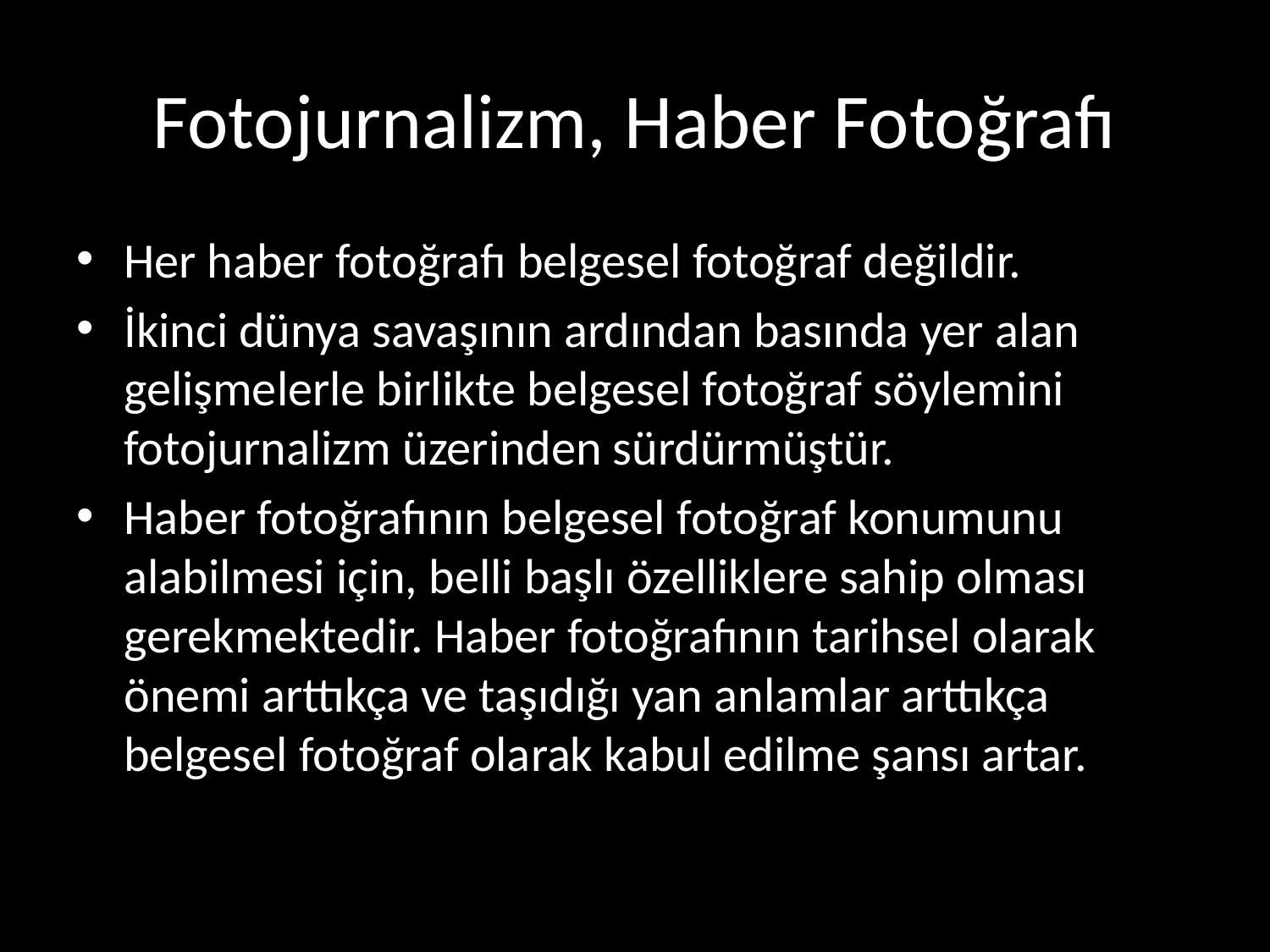

# Fotojurnalizm, Haber Fotoğrafı
Her haber fotoğrafı belgesel fotoğraf değildir.
İkinci dünya savaşının ardından basında yer alan gelişmelerle birlikte belgesel fotoğraf söylemini fotojurnalizm üzerinden sürdürmüştür.
Haber fotoğrafının belgesel fotoğraf konumunu alabilmesi için, belli başlı özelliklere sahip olması gerekmektedir. Haber fotoğrafının tarihsel olarak önemi arttıkça ve taşıdığı yan anlamlar arttıkça belgesel fotoğraf olarak kabul edilme şansı artar.